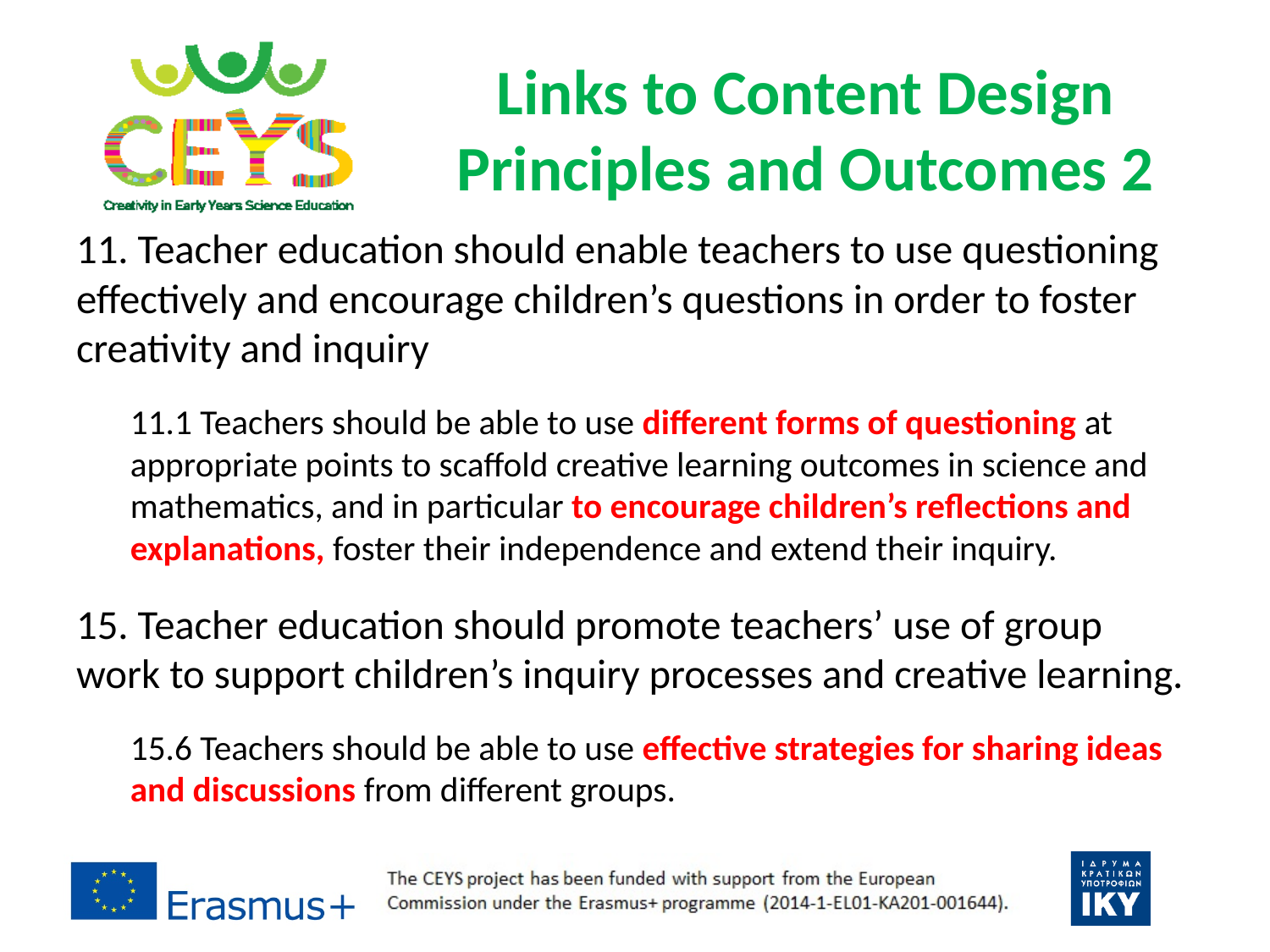

# Links to Content Design Principles and Outcomes 2
11. Teacher education should enable teachers to use questioning effectively and encourage children’s questions in order to foster creativity and inquiry

11.1 Teachers should be able to use different forms of questioning at appropriate points to scaffold creative learning outcomes in science and mathematics, and in particular to encourage children’s reflections and explanations, foster their independence and extend their inquiry.

15. Teacher education should promote teachers’ use of group work to support children’s inquiry processes and creative learning.

15.6 Teachers should be able to use effective strategies for sharing ideas and discussions from different groups.